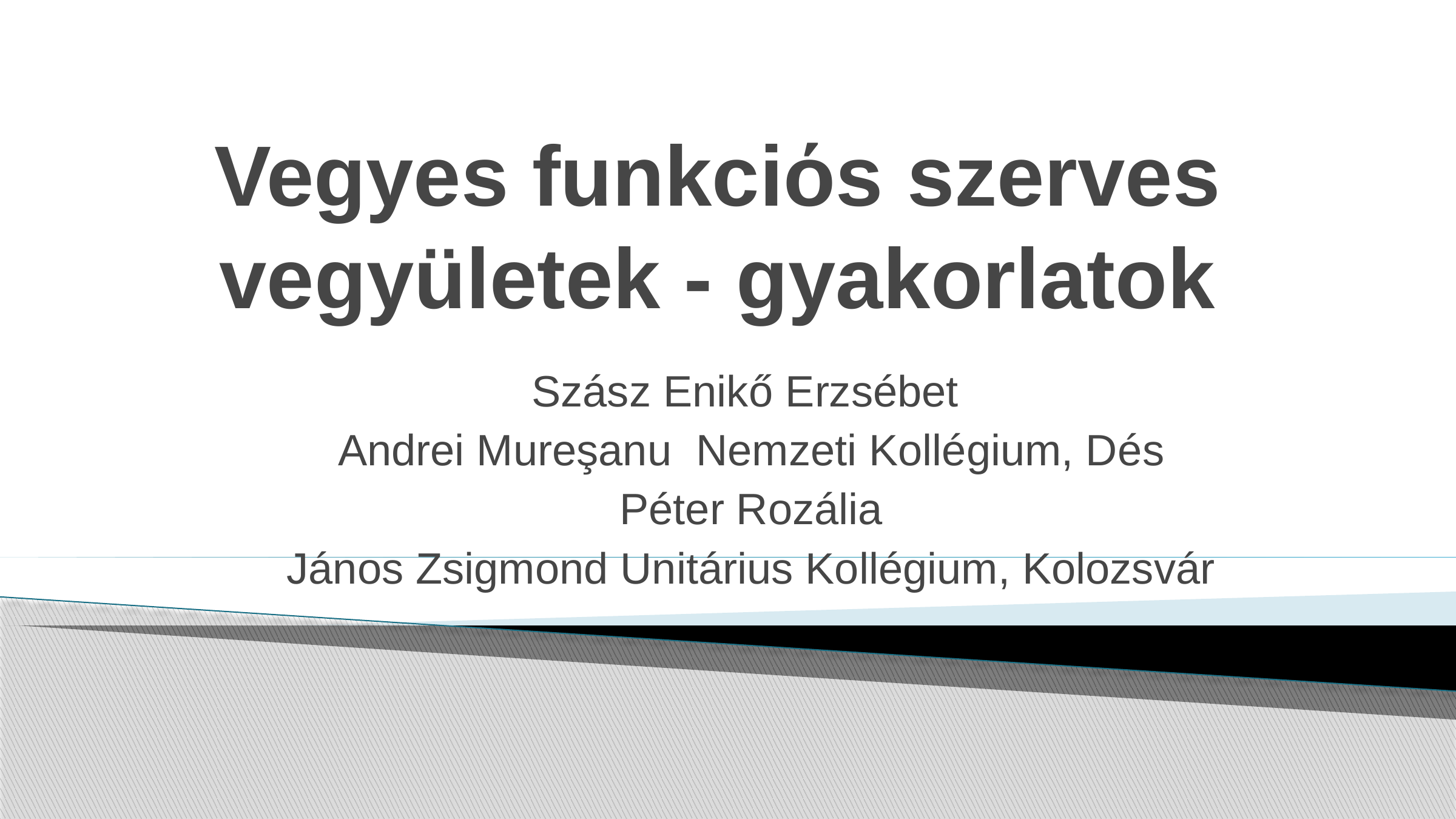

# Vegyes funkciόs szerves vegyületek - gyakorlatok
Szász Enikő Erzsébet
Andrei Mureşanu  Nemzeti Kollégium, Dés
Péter Rozália
János Zsigmond Unitárius Kollégium, Kolozsvár